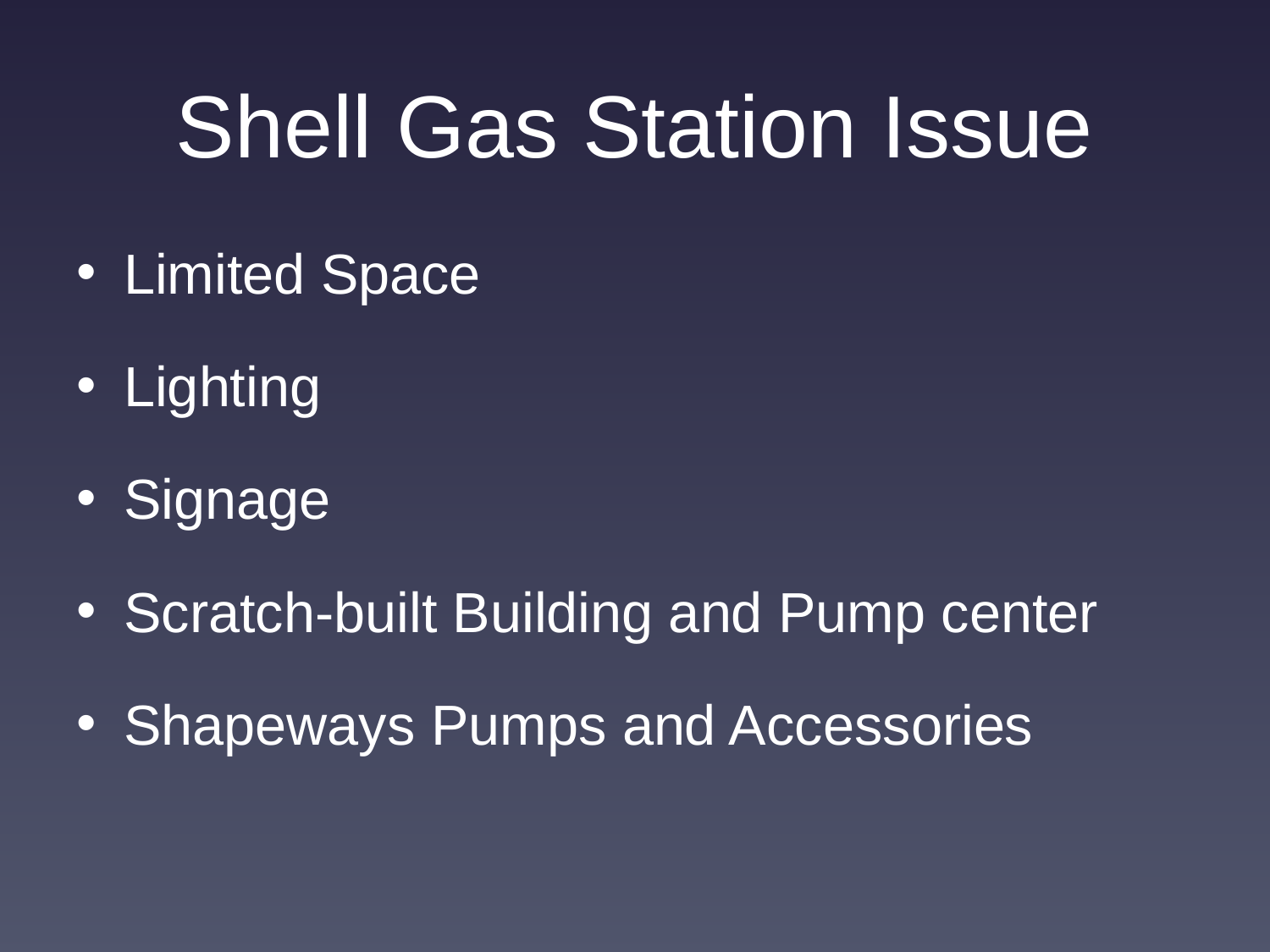

# Shell Gas Station Issue
Limited Space
Lighting
Signage
Scratch-built Building and Pump center
Shapeways Pumps and Accessories